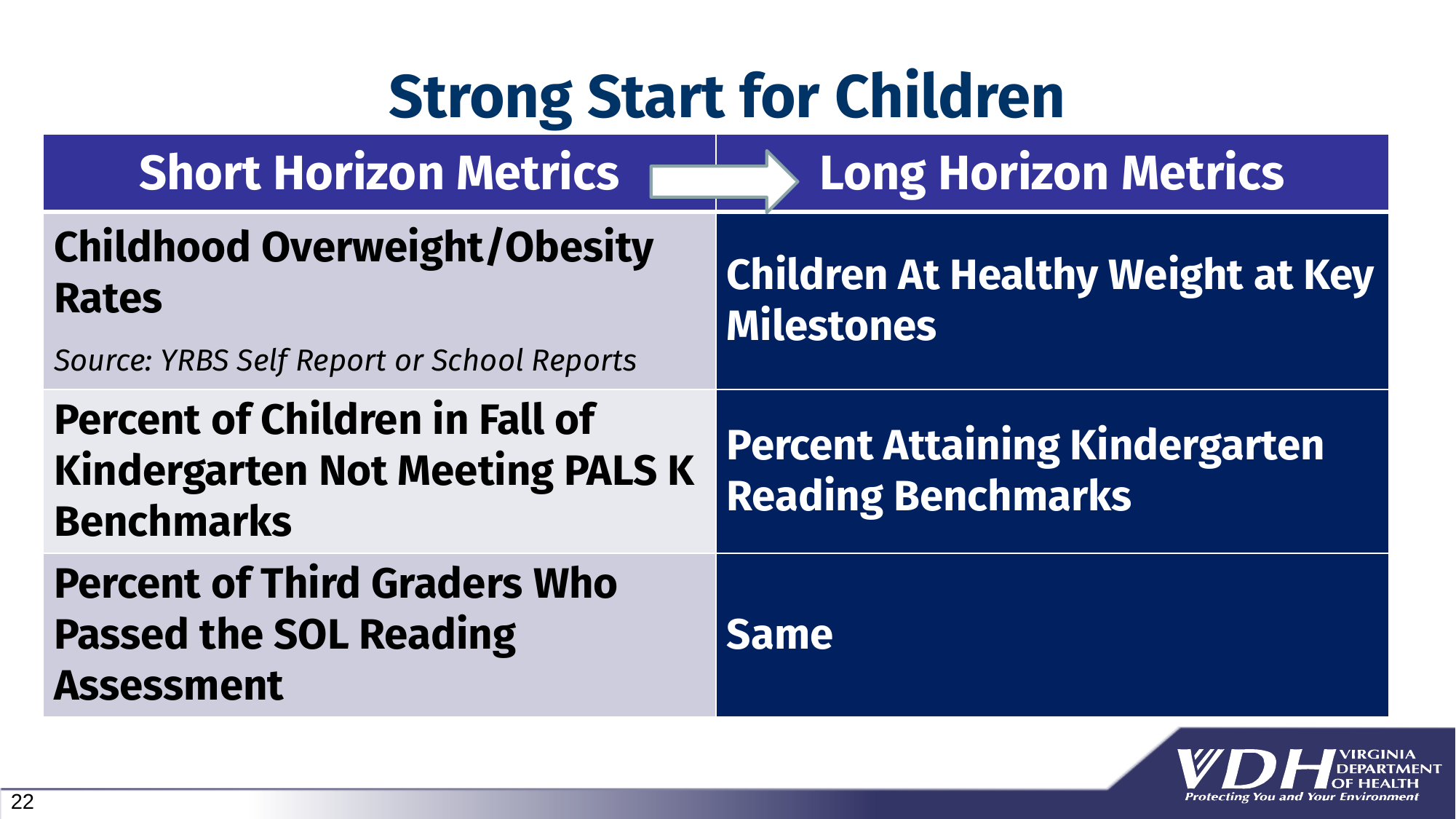

# Strong Start for Children
| Short Horizon Metrics | Long Horizon Metrics |
| --- | --- |
| Childhood Overweight/Obesity Rates Source: YRBS Self Report or School Reports | Children At Healthy Weight at Key Milestones |
| Percent of Children in Fall of Kindergarten Not Meeting PALS K Benchmarks | Percent Attaining Kindergarten Reading Benchmarks |
| Percent of Third Graders Who Passed the SOL Reading Assessment | Same |